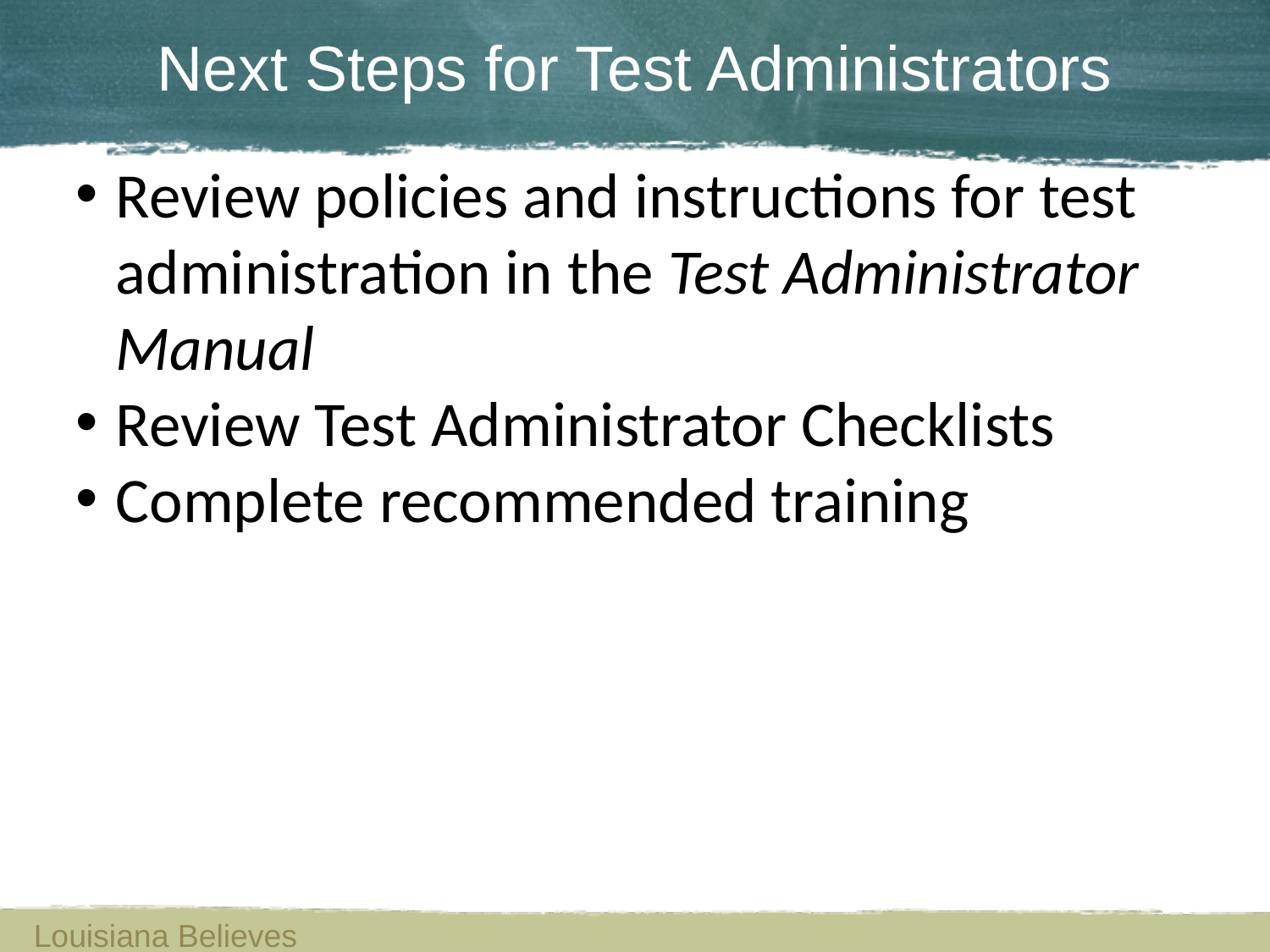

Next Steps for Test Administrators
Review policies and instructions for test administration in the Test Administrator Manual
Review Test Administrator Checklists
Complete recommended training
Louisiana Believes